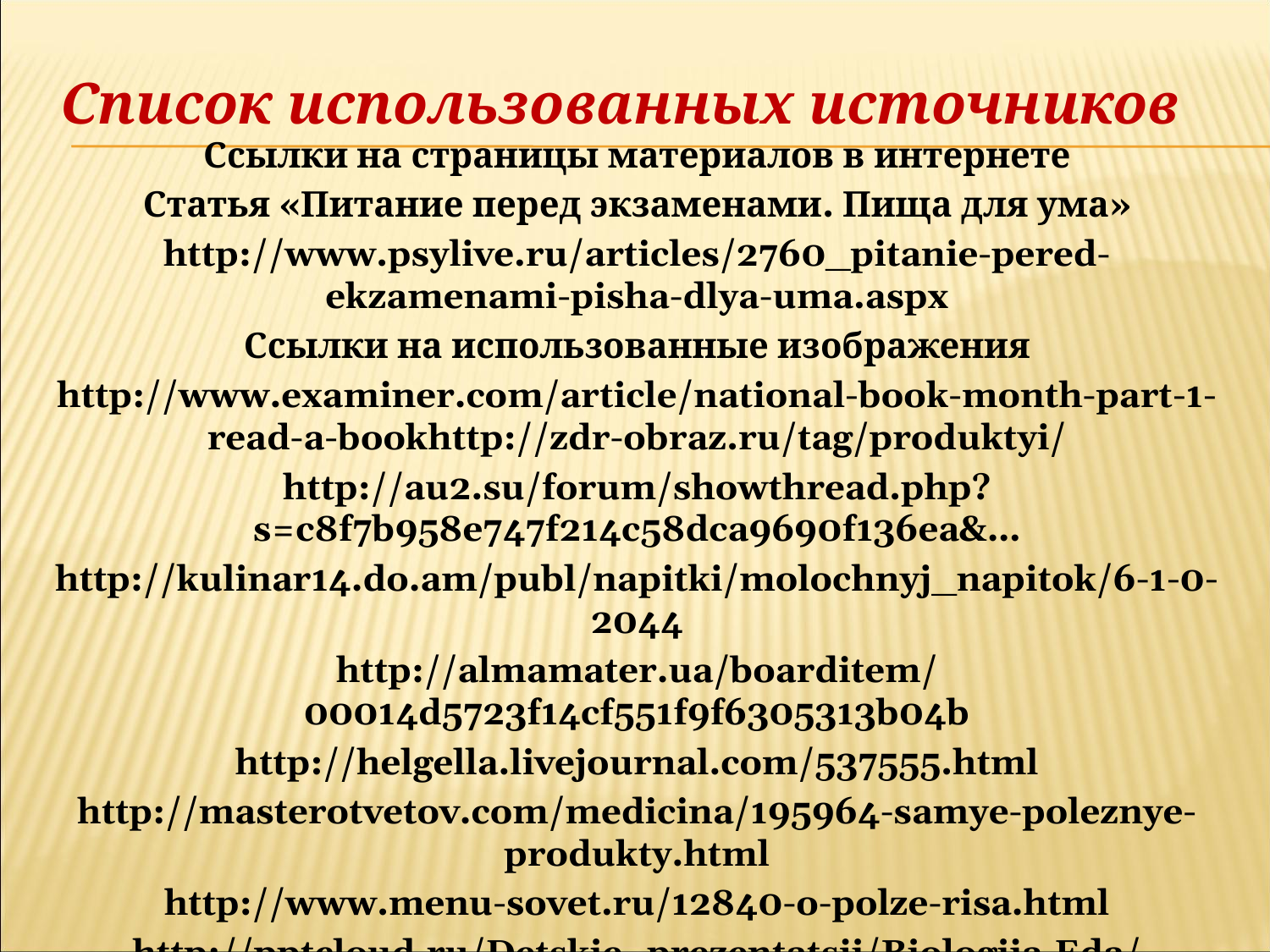

Список использованных источников
Ссылки на страницы материалов в интернете
Статья «Питание перед экзаменами. Пища для ума»
http://www.psylive.ru/articles/2760_pitanie-pered-ekzamenami-pisha-dlya-uma.aspx
Ссылки на использованные изображения
http://www.examiner.com/article/national-book-month-part-1-read-a-bookhttp://zdr-obraz.ru/tag/produktyi/
http://au2.su/forum/showthread.php?s=c8f7b958e747f214c58dca9690f136ea&…
http://kulinar14.do.am/publ/napitki/molochnyj_napitok/6-1-0-2044
http://almamater.ua/boarditem/00014d5723f14cf551f9f6305313b04b
http://helgella.livejournal.com/537555.html
http://masterotvetov.com/medicina/195964-samye-poleznye-produkty.html
http://www.menu-sovet.ru/12840-o-polze-risa.html
http://pptcloud.ru/Detskie_prezentatsii/Biologija.Eda/Eda_2.files/detsk…